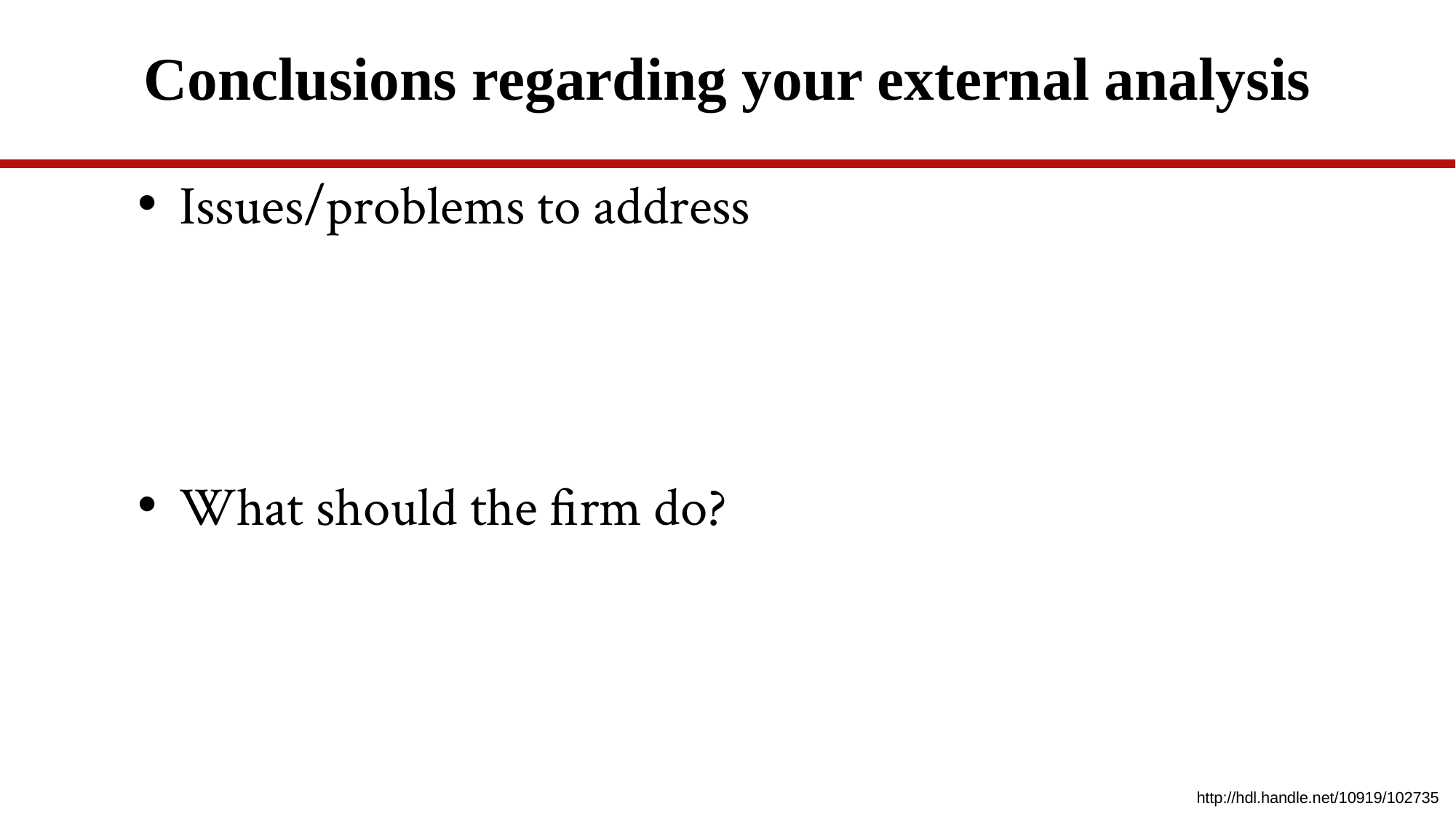

# Conclusions regarding your external analysis
Issues/problems to address

What should the firm do?

http://hdl.handle.net/10919/102735